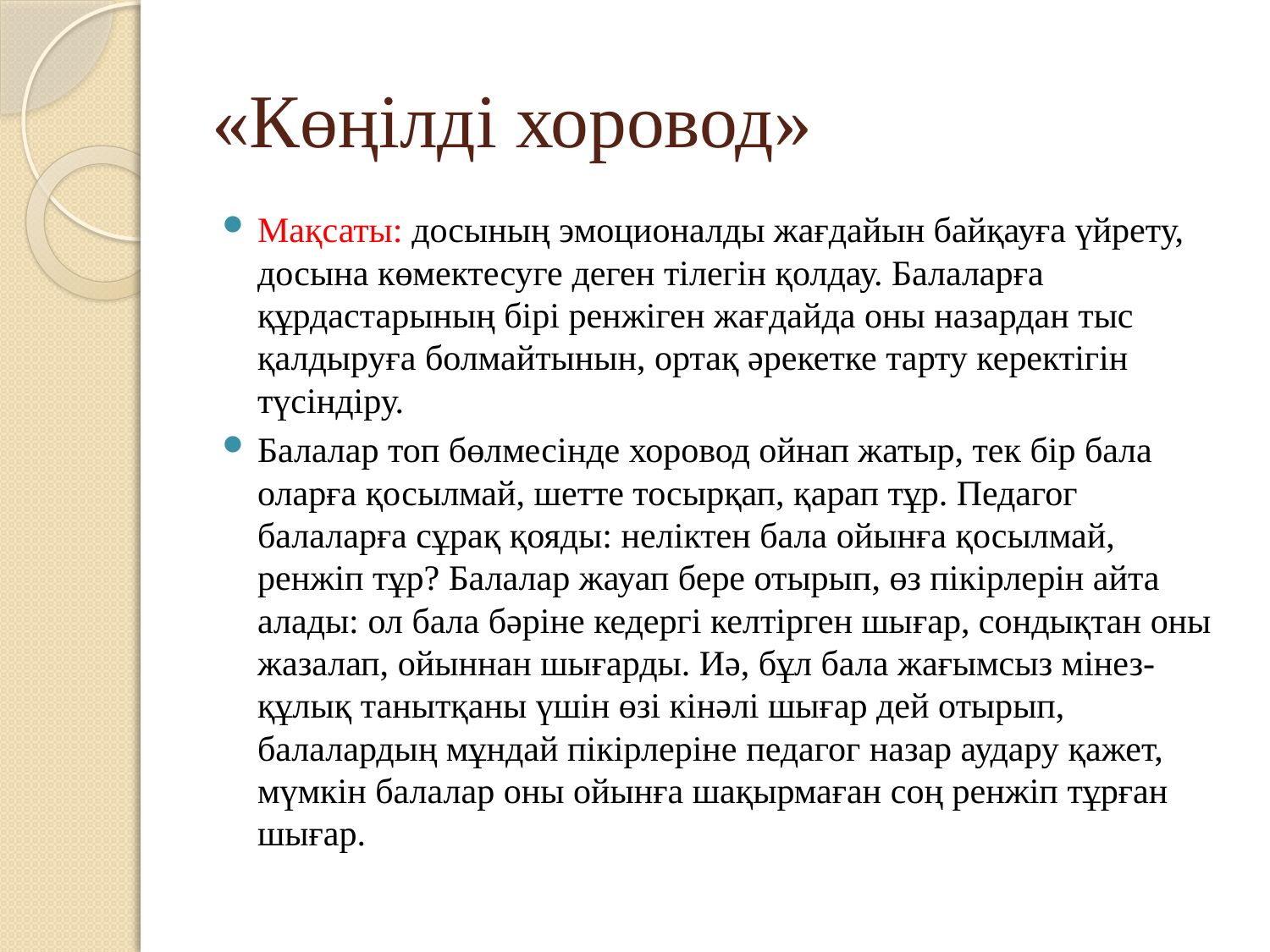

# «Көңілді хоровод»
Мақсаты: досының эмоционалды жағдайын байқауға үйрету, досына көмектесуге деген тілегін қолдау. Балаларға құрдастарының бірі ренжіген жағдайда оны назардан тыс қалдыруға болмайтынын, ортақ әрекетке тарту керектігін түсіндіру.
Балалар топ бөлмесінде хоровод ойнап жатыр, тек бір бала оларға қосылмай, шетте тосырқап, қарап тұр. Педагог балаларға сұрақ қояды: неліктен бала ойынға қосылмай, ренжіп тұр? Балалар жауап бере отырып, өз пікірлерін айта алады: ол бала бәріне кедергі келтірген шығар, сондықтан оны жазалап, ойыннан шығарды. Иә, бұл бала жағымсыз мінез-құлық танытқаны үшін өзі кінәлі шығар дей отырып, балалардың мұндай пікірлеріне педагог назар аудару қажет, мүмкін балалар оны ойынға шақырмаған соң ренжіп тұрған шығар.